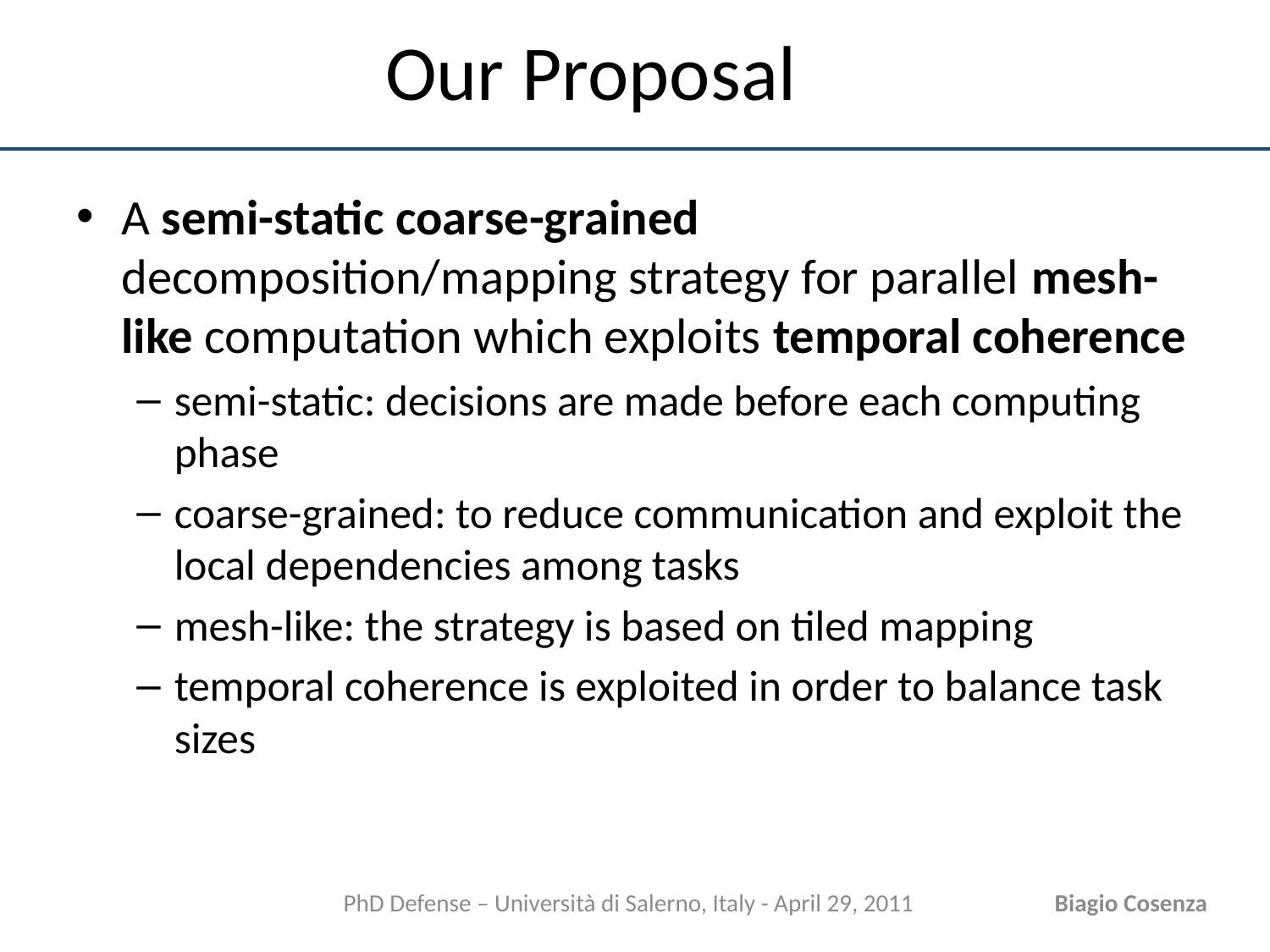

# Our Proposal
A semi-static coarse-grained decomposition/mapping strategy for parallel mesh-like computation which exploits temporal coherence
semi-static: decisions are made before each computing phase
coarse-grained: to reduce communication and exploit the local dependencies among tasks
mesh-like: the strategy is based on tiled mapping
temporal coherence is exploited in order to balance task sizes